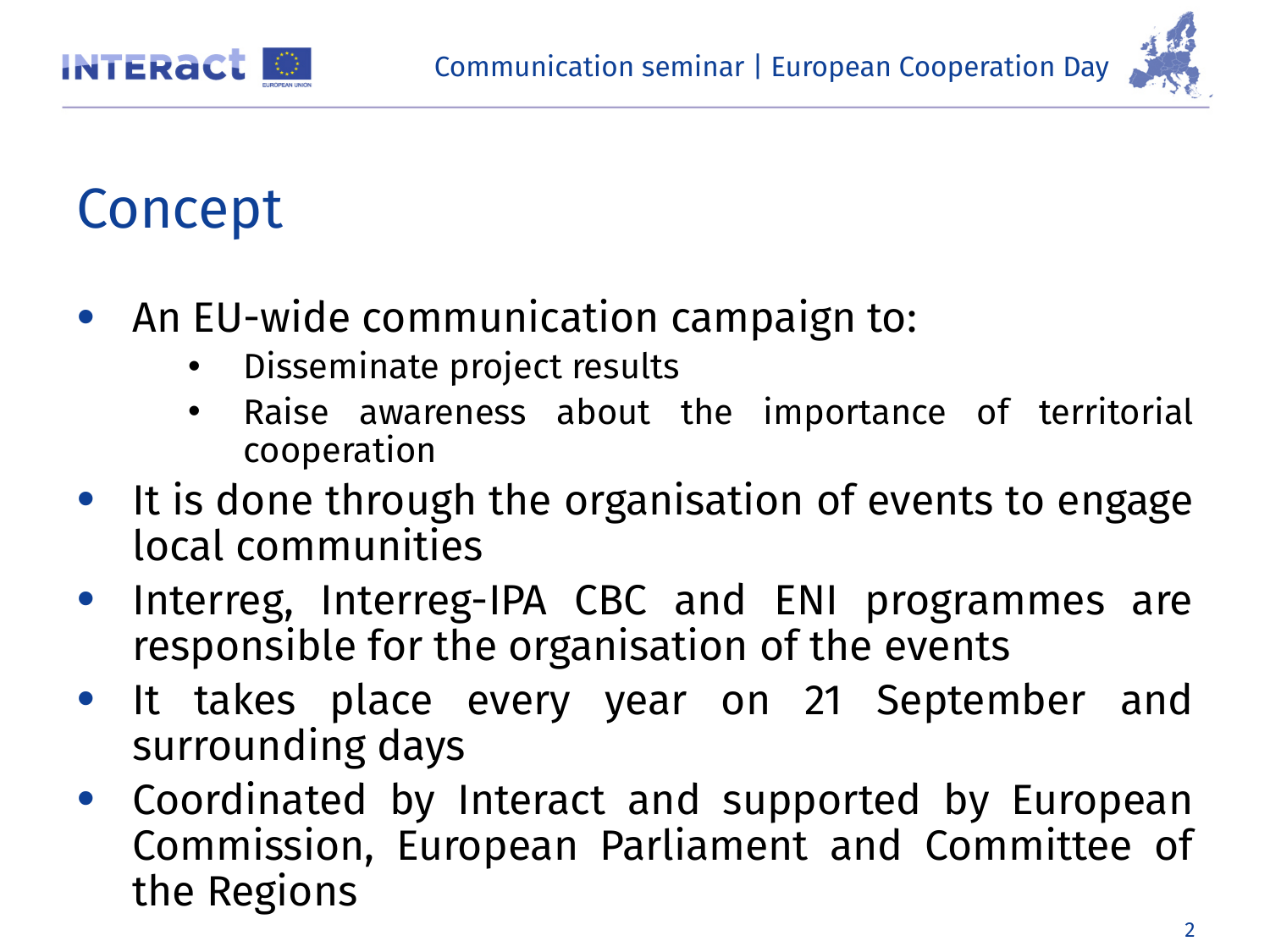

Communication seminar | European Cooperation Day
# Concept
An EU-wide communication campaign to:
Disseminate project results
Raise awareness about the importance of territorial cooperation
It is done through the organisation of events to engage local communities
Interreg, Interreg-IPA CBC and ENI programmes are responsible for the organisation of the events
It takes place every year on 21 September and surrounding days
Coordinated by Interact and supported by European Commission, European Parliament and Committee of the Regions
2